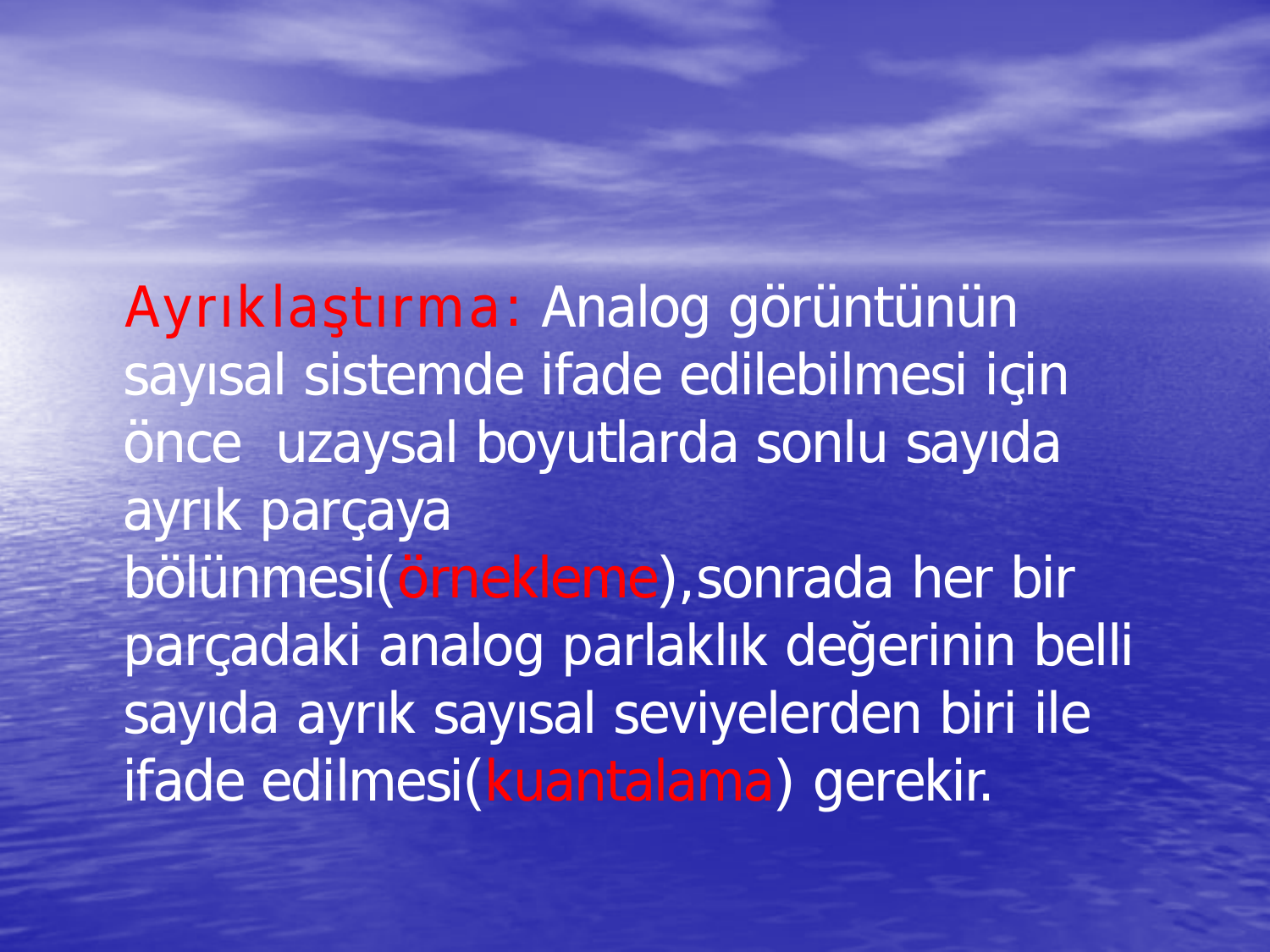

Ayrıklaştırma: Analog görüntünün sayısal sistemde ifade edilebilmesi için önce  uzaysal boyutlarda sonlu sayıda ayrık parçaya bölünmesi(örnekleme),sonrada her bir parçadaki analog parlaklık değerinin belli sayıda ayrık sayısal seviyelerden biri ile ifade edilmesi(kuantalama) gerekir.